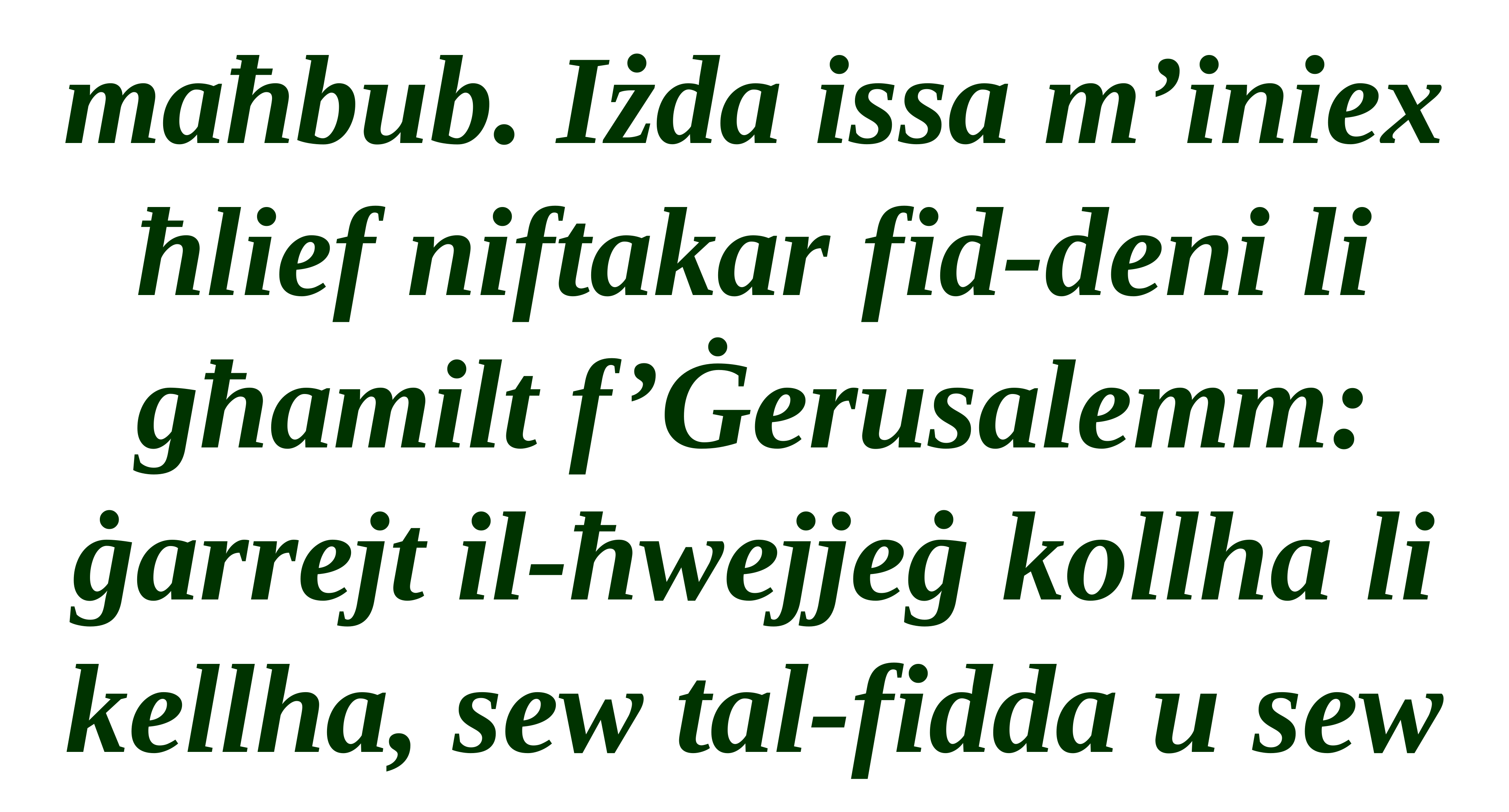

maħbub. Iżda issa m’iniex ħlief niftakar fid-deni li
għamilt f’Ġerusalemm:
ġarrejt il-ħwejjeġ kollha li kellha, sew tal-fidda u sew